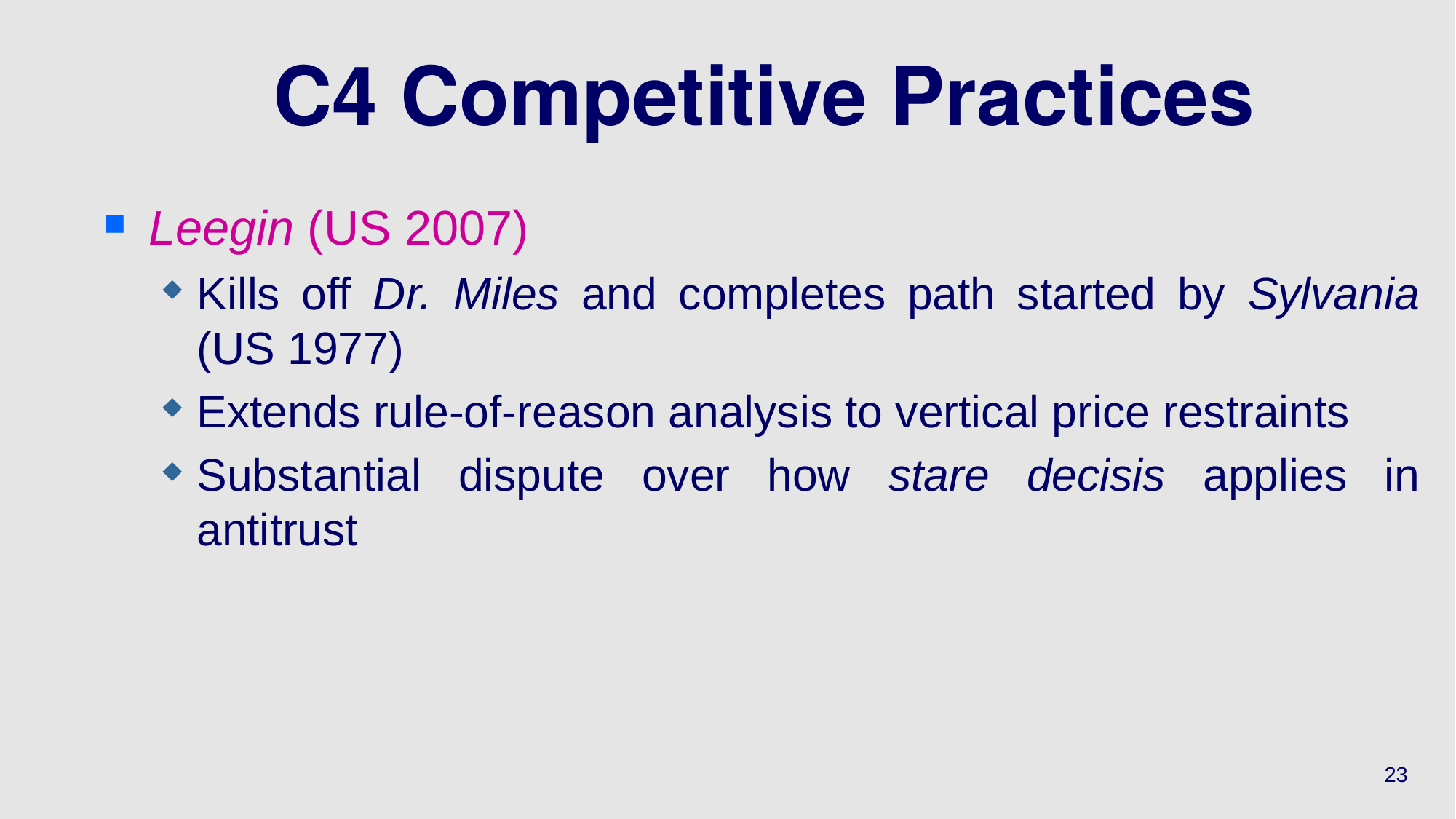

# C4 Competitive Practices
Leegin (US 2007)
Kills off Dr. Miles and completes path started by Sylvania (US 1977)
Extends rule-of-reason analysis to vertical price restraints
Substantial dispute over how stare decisis applies in antitrust
23